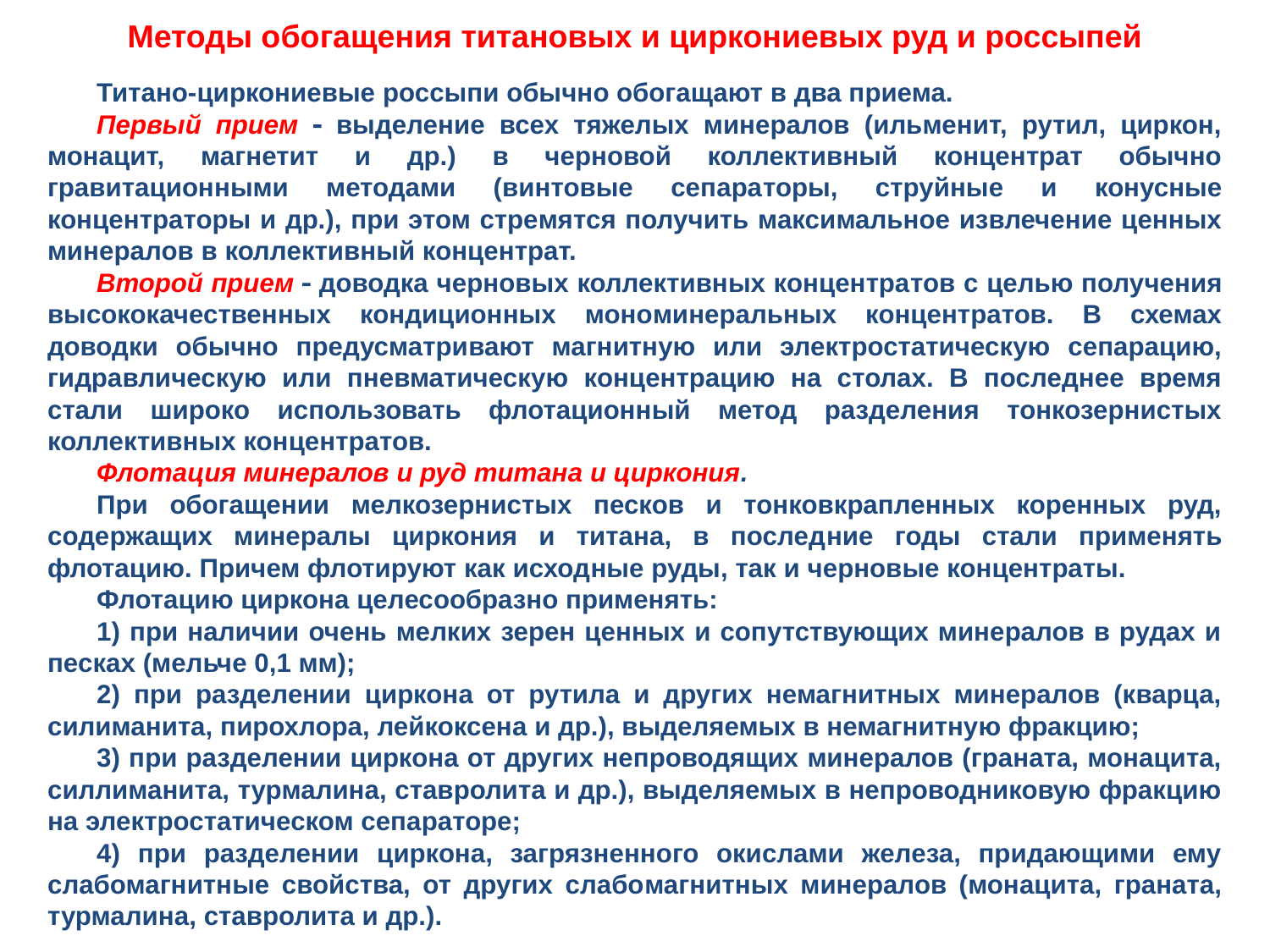

Методы обогащения титановых и циркониевых руд и россыпей

Титано-циркониевые россыпи обычно обогащают в два приема.
Первый прием − выделение всех тяжелых минералов (ильменит, рутил, циркон, монацит, магнетит и др.) в черновой коллективный концентрат обычно гравитационными методами (винтовые сепара­торы, струйные и конусные концентраторы и др.), при этом стре­мятся получить максимальное извлечение ценных минералов в кол­лективный концентрат.
Второй прием − доводка черновых коллективных концентра­тов с целью получения высококачественных кондиционных моно­минеральных концентратов. В схемах доводки обычно предусматри­вают магнитную или электростатическую сепарацию, гидравли­ческую или пневматическую концентрацию на столах. В последнее время стали широко использовать флотационный метод разделения тонкозернистых коллективных концентратов.
Флотация минералов и руд титана и циркония.
При обогащении мелкозернистых песков и тонковкрапленных коренных руд, содержащих минералы циркония и титана, в послед­ние годы стали применять флотацию. Причем флотируют как исход­ные руды, так и черновые концентраты.
Флотацию циркона целесообразно применять:
1) при наличии очень мелких зерен ценных и сопутствующих минералов в рудах и песках (мельче 0,1 мм);
2) при разделении циркона от рутила и других немагнитных минералов (кварца, силиманита, пирохлора, лейкоксена и др.), выделяемых в немагнитную фракцию;
3) при разделении циркона от других непроводящих минералов (граната, монацита, силлиманита, турмалина, ставролита и др.), выделяемых в непроводниковую фракцию на электростатическом сепараторе;
4) при разделении циркона, загрязненного окислами железа, придающими ему слабомагнитные свойства, от других слабо­магнитных минералов (монацита, граната, турмалина, ставролита и др.).